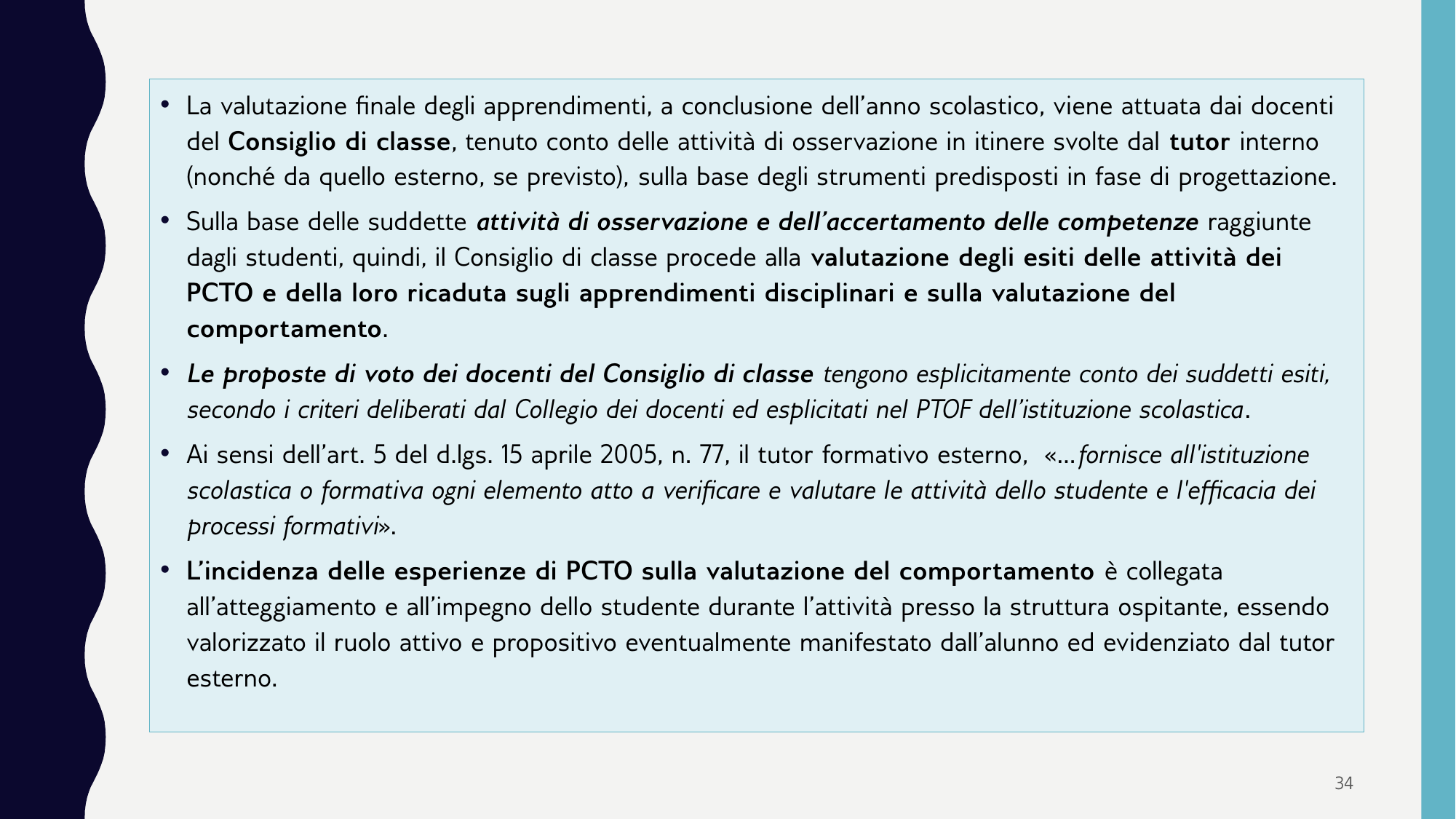

La valutazione finale degli apprendimenti, a conclusione dell’anno scolastico, viene attuata dai docenti del Consiglio di classe, tenuto conto delle attività di osservazione in itinere svolte dal tutor interno (nonché da quello esterno, se previsto), sulla base degli strumenti predisposti in fase di progettazione.
Sulla base delle suddette attività di osservazione e dell’accertamento delle competenze raggiunte dagli studenti, quindi, il Consiglio di classe procede alla valutazione degli esiti delle attività dei PCTO e della loro ricaduta sugli apprendimenti disciplinari e sulla valutazione del comportamento.
Le proposte di voto dei docenti del Consiglio di classe tengono esplicitamente conto dei suddetti esiti, secondo i criteri deliberati dal Collegio dei docenti ed esplicitati nel PTOF dell’istituzione scolastica.
Ai sensi dell’art. 5 del d.lgs. 15 aprile 2005, n. 77, il tutor formativo esterno,  «…fornisce all'istituzione scolastica o formativa ogni elemento atto a verificare e valutare le attività dello studente e l'efficacia dei processi formativi».
L’incidenza delle esperienze di PCTO sulla valutazione del comportamento è collegata all’atteggiamento e all’impegno dello studente durante l’attività presso la struttura ospitante, essendo valorizzato il ruolo attivo e propositivo eventualmente manifestato dall’alunno ed evidenziato dal tutor esterno.

34